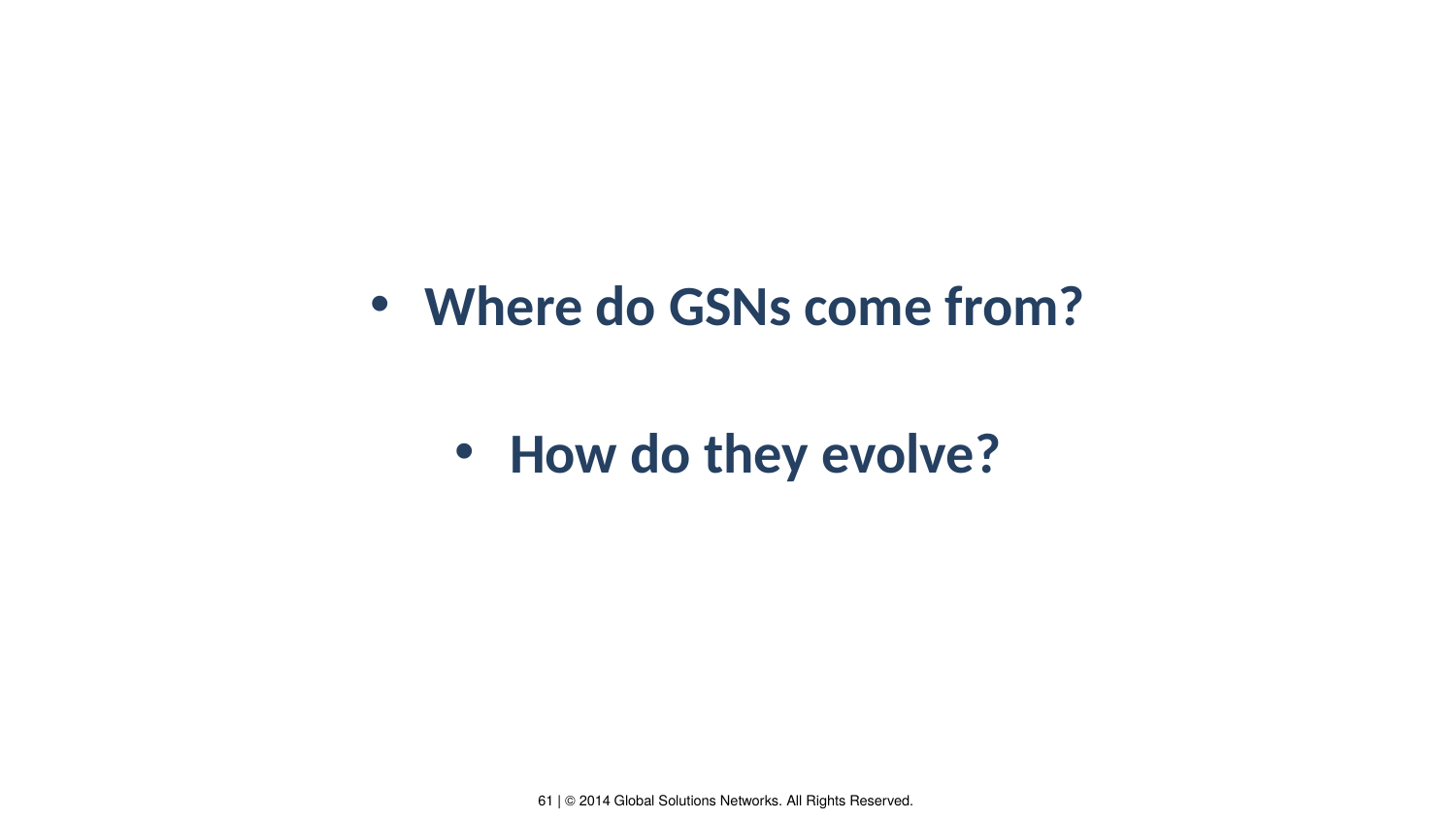

Where do GSNs come from?
How do they evolve?
61 | © 2014 Global Solutions Networks. All Rights Reserved.